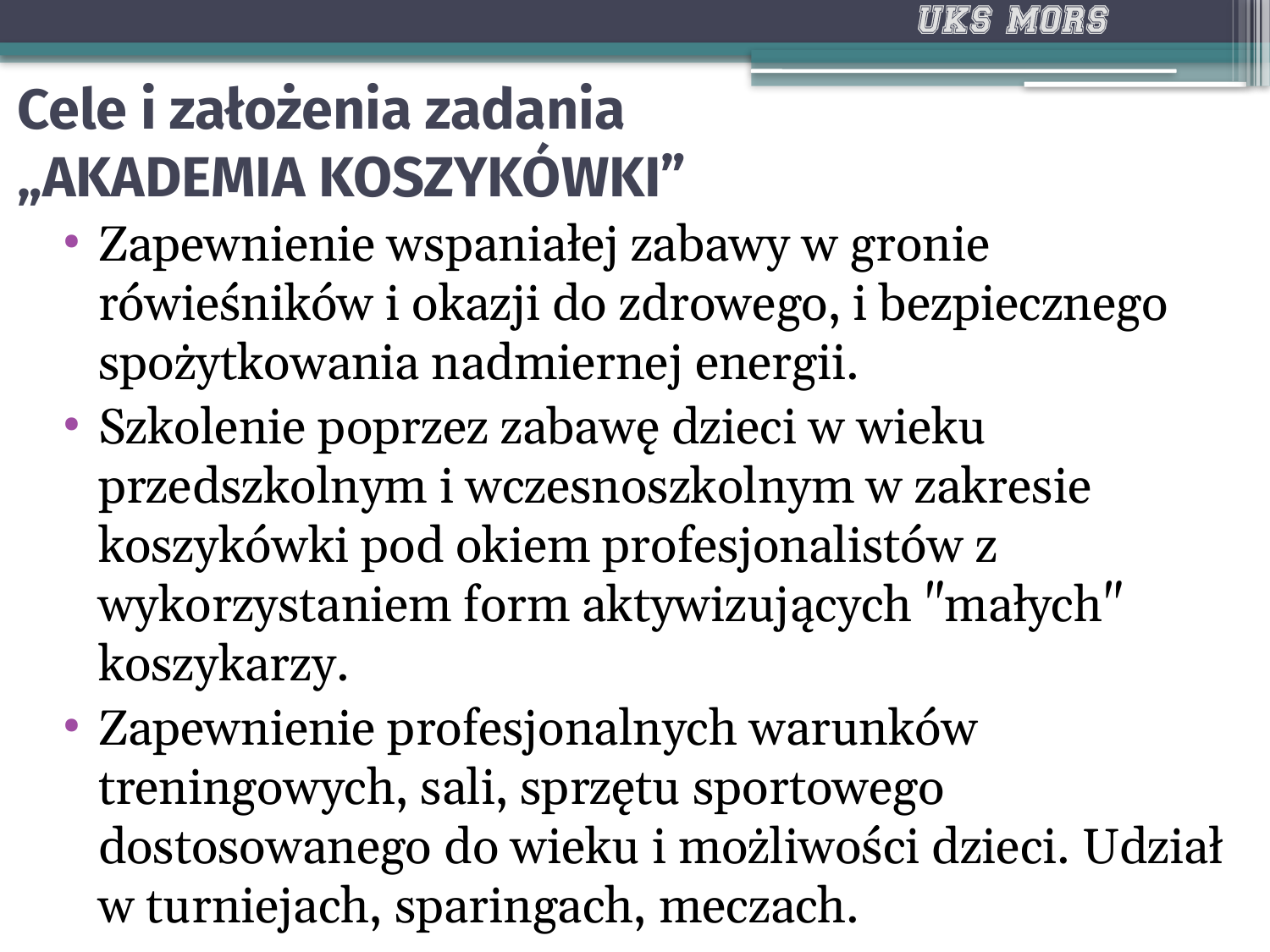

# Cele i założenia zadania „AKADEMIA KOSZYKÓWKI”
Zapewnienie wspaniałej zabawy w gronie rówieśników i okazji do zdrowego, i bezpiecznego spożytkowania nadmiernej energii.
Szkolenie poprzez zabawę dzieci w wieku przedszkolnym i wczesnoszkolnym w zakresie koszykówki pod okiem profesjonalistów z wykorzystaniem form aktywizujących "małych" koszykarzy.
Zapewnienie profesjonalnych warunków treningowych, sali, sprzętu sportowego dostosowanego do wieku i możliwości dzieci. Udział w turniejach, sparingach, meczach.